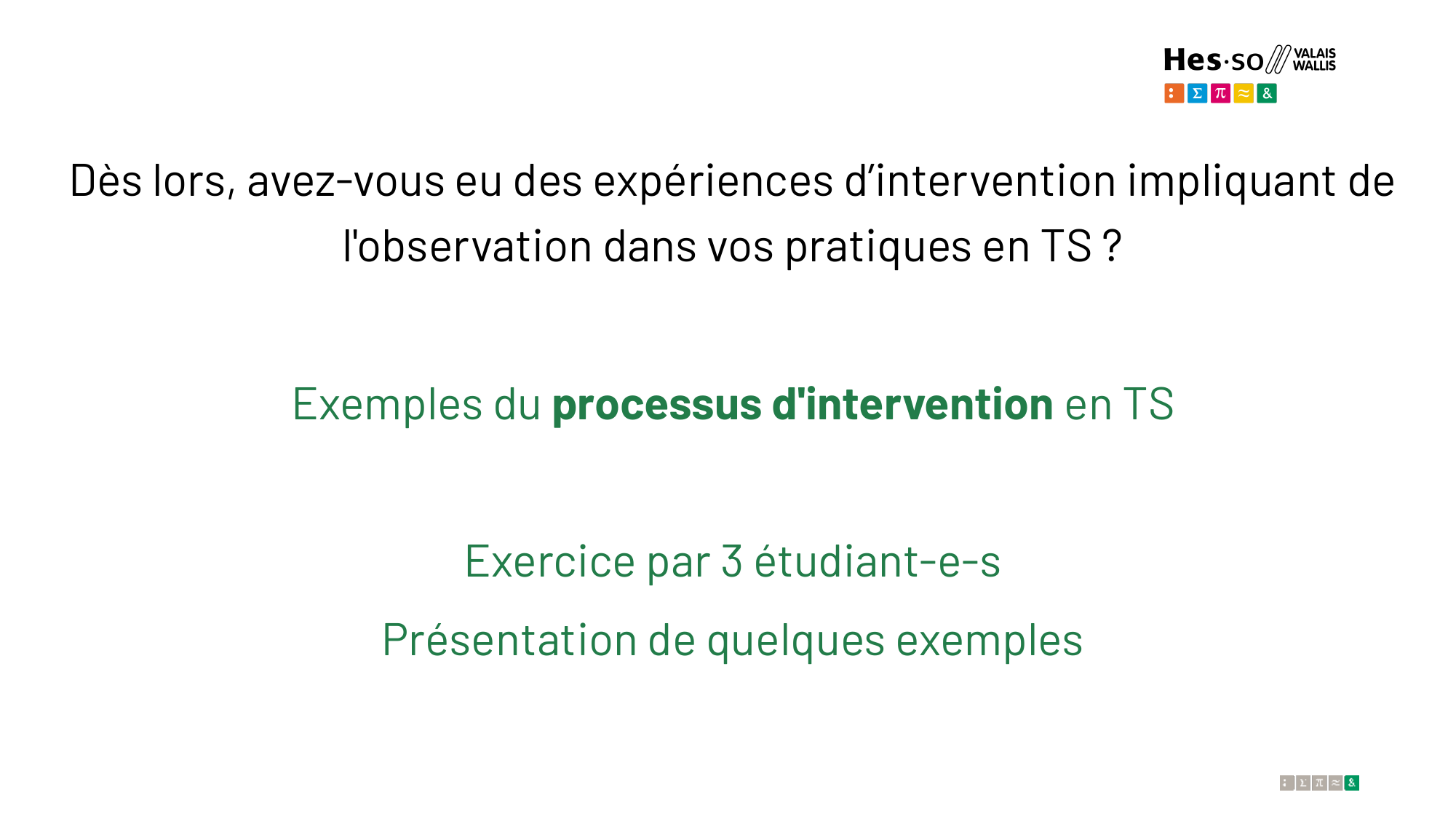

Dès lors, avez-vous eu des expériences d’intervention impliquant de l'observation dans vos pratiques en TS ?

Exemples du processus d'intervention en TS

Exercice par 3 étudiant-e-s
Présentation de quelques exemples